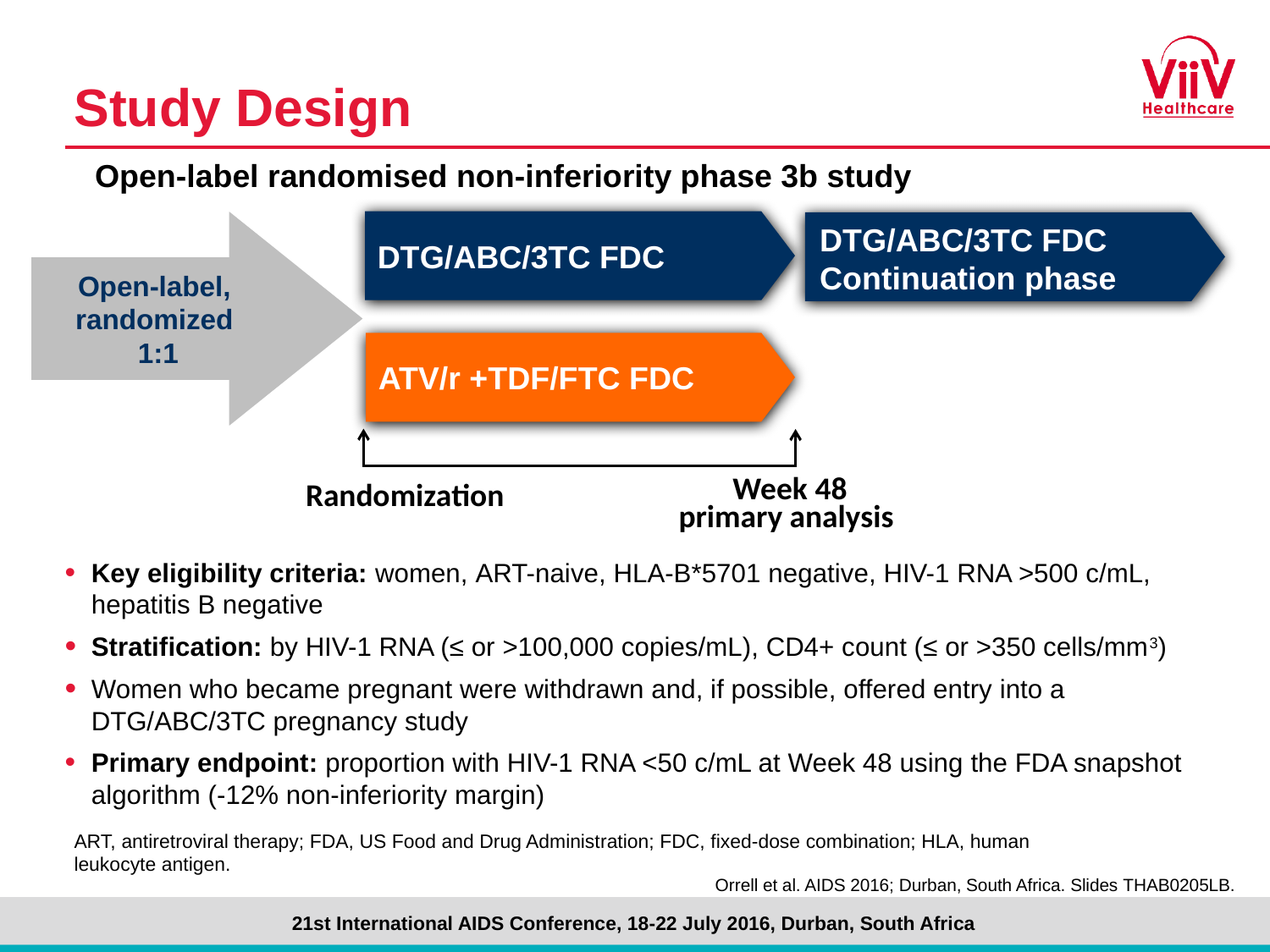

# Study Design
Open-label randomised non-inferiority phase 3b study
Open-label,
randomized
1:1
DTG/ABC/3TC FDC

DTG/ABC/3TC FDC
Continuation phase

ATV/r +TDF/FTC FDC
Week 48
primary analysis
Randomization
Key eligibility criteria: women, ART-naive, HLA-B*5701 negative, HIV-1 RNA >500 c/mL, hepatitis B negative
Stratification: by HIV-1 RNA (≤ or >100,000 copies/mL), CD4+ count (≤ or >350 cells/mm3)
Women who became pregnant were withdrawn and, if possible, offered entry into a DTG/ABC/3TC pregnancy study
Primary endpoint: proportion with HIV-1 RNA <50 c/mL at Week 48 using the FDA snapshot algorithm (-12% non-inferiority margin)

ART, antiretroviral therapy; FDA, US Food and Drug Administration; FDC, fixed-dose combination; HLA, human
leukocyte antigen.
Orrell et al. AIDS 2016; Durban, South Africa. Slides THAB0205LB.